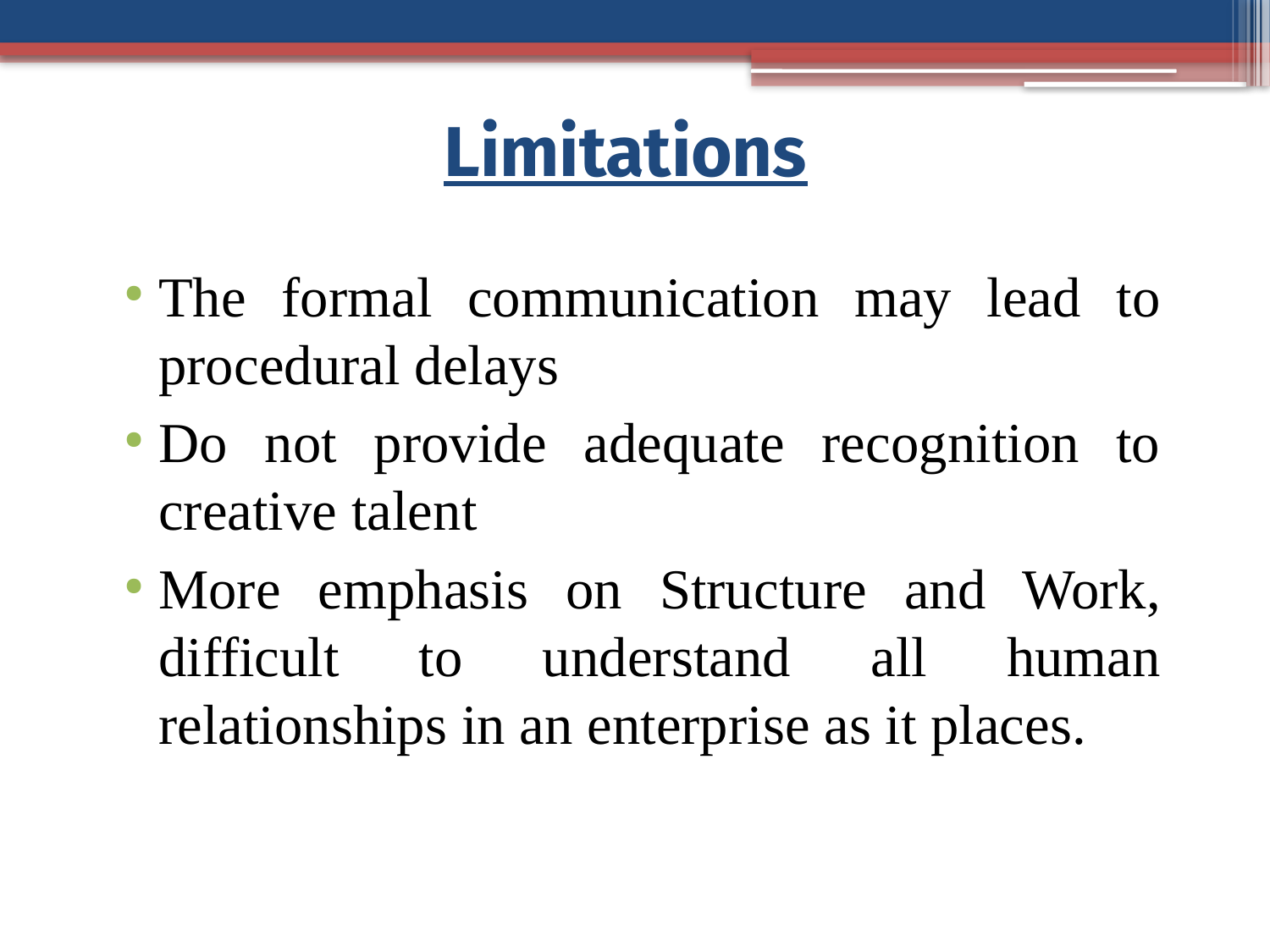

# Limitations
The formal communication may lead to procedural delays
Do not provide adequate recognition to creative talent
More emphasis on Structure and Work, difficult to understand all human relationships in an enterprise as it places.